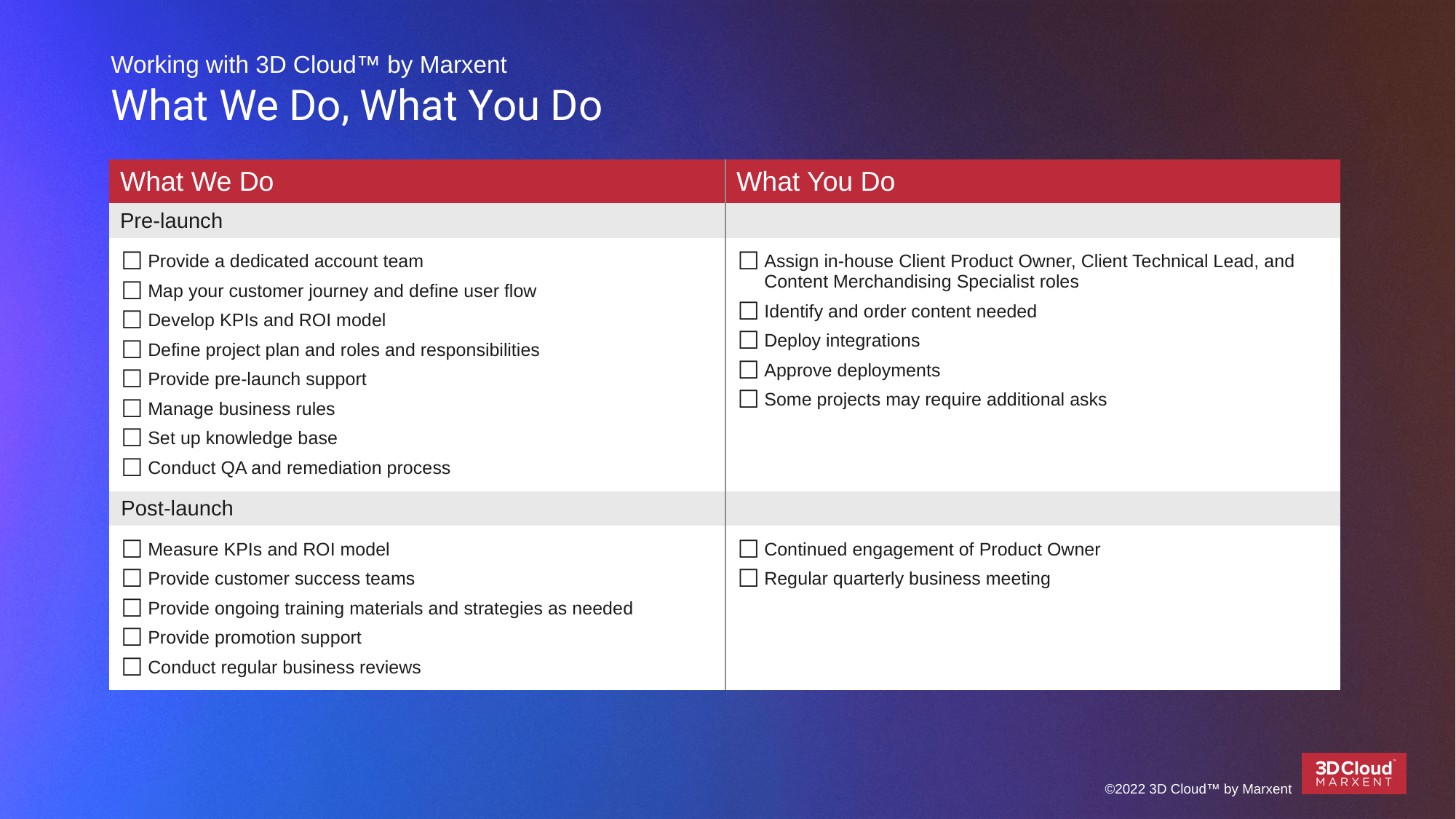

# Working with 3D Cloud™ by Marxent  What We Do, What You Do
| What We Do | What You Do |
| --- | --- |
| Pre-launch |  |
| Provide a dedicated account team Map your customer journey and define user flow Develop KPIs and ROI model Define project plan and roles and responsibilities Provide pre-launch support Manage business rules Set up knowledge base Conduct QA and remediation process | Assign in-house Client Product Owner, Client Technical Lead, and Content Merchandising Specialist roles Identify and order content needed Deploy integrations Approve deployments Some projects may require additional asks |
| Post-launch |  |
| Measure KPIs and ROI model Provide customer success teams Provide ongoing training materials and strategies as needed Provide promotion support Conduct regular business reviews | Continued engagement of Product Owner Regular quarterly business meeting |